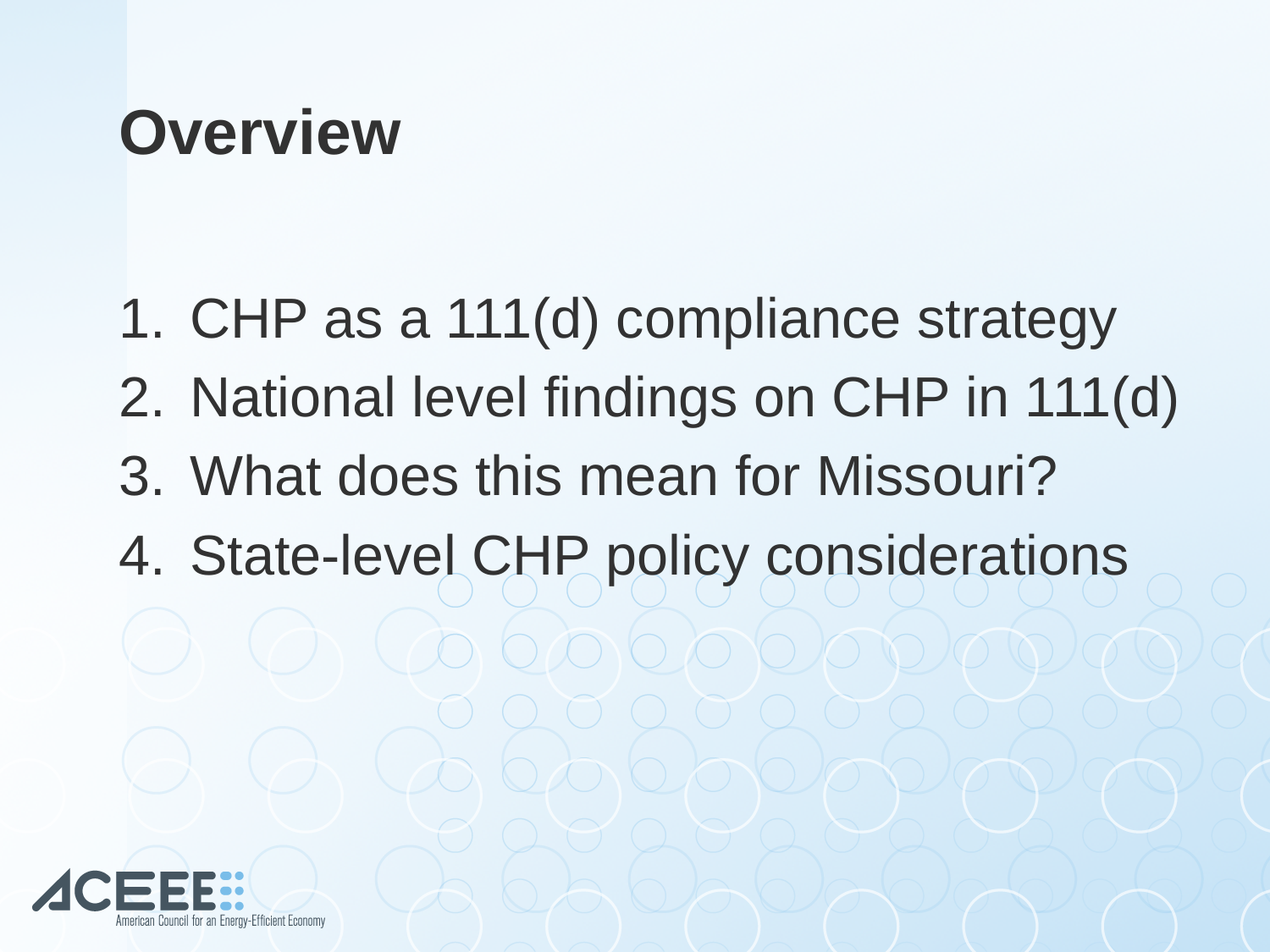

# Overview
CHP as a 111(d) compliance strategy
National level findings on CHP in 111(d)
What does this mean for Missouri?
State-level CHP policy considerations